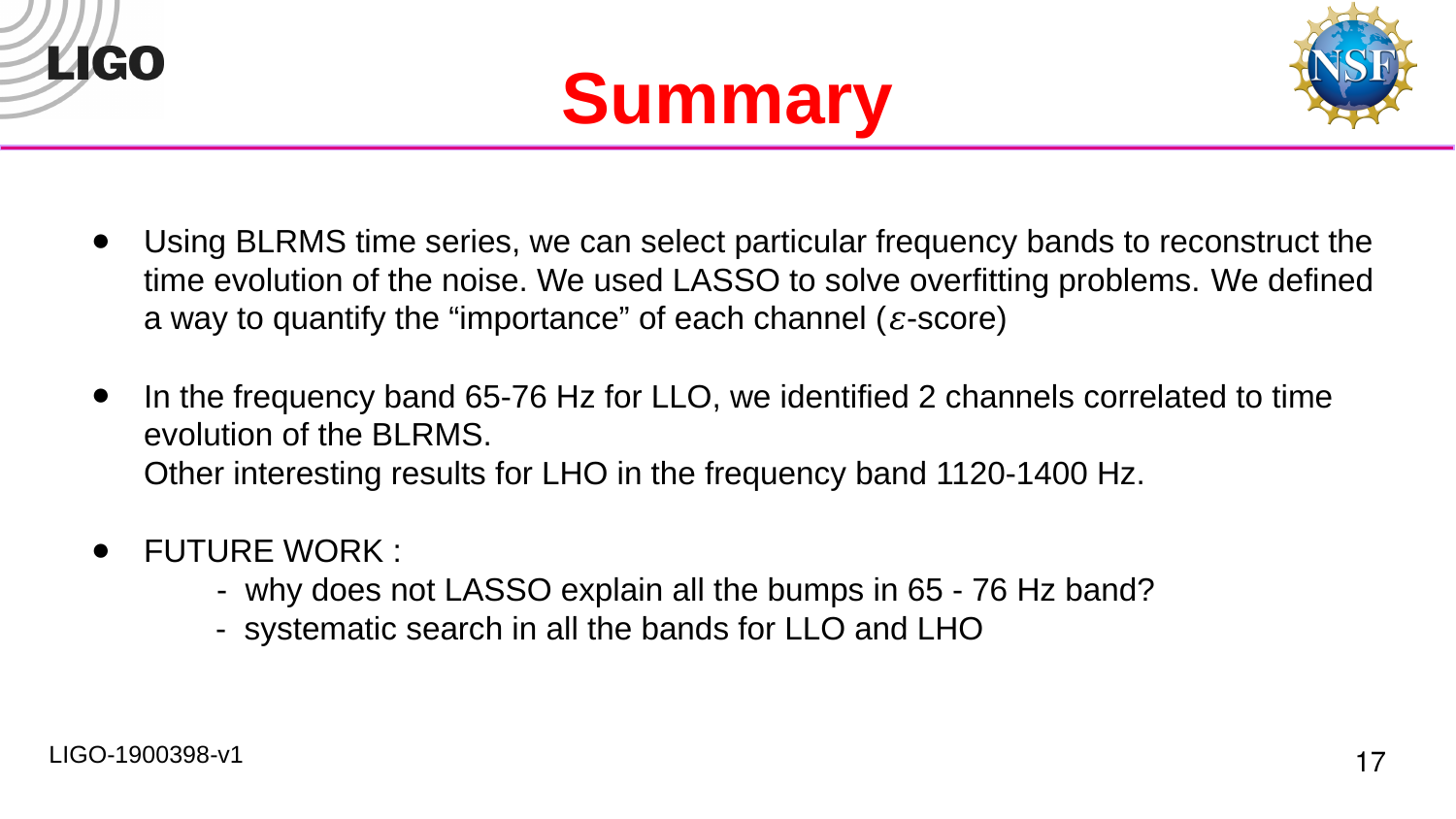

Summary
Using BLRMS time series, we can select particular frequency bands to reconstruct the time evolution of the noise. We used LASSO to solve overfitting problems. We defined a way to quantify the “importance” of each channel (𝜀-score)

In the frequency band 65-76 Hz for LLO, we identified 2 channels correlated to time evolution of the BLRMS.
Other interesting results for LHO in the frequency band 1120-1400 Hz.

FUTURE WORK :
-  why does not LASSO explain all the bumps in 65 - 76 Hz band?
        -  systematic search in all the bands for LLO and LHO

17